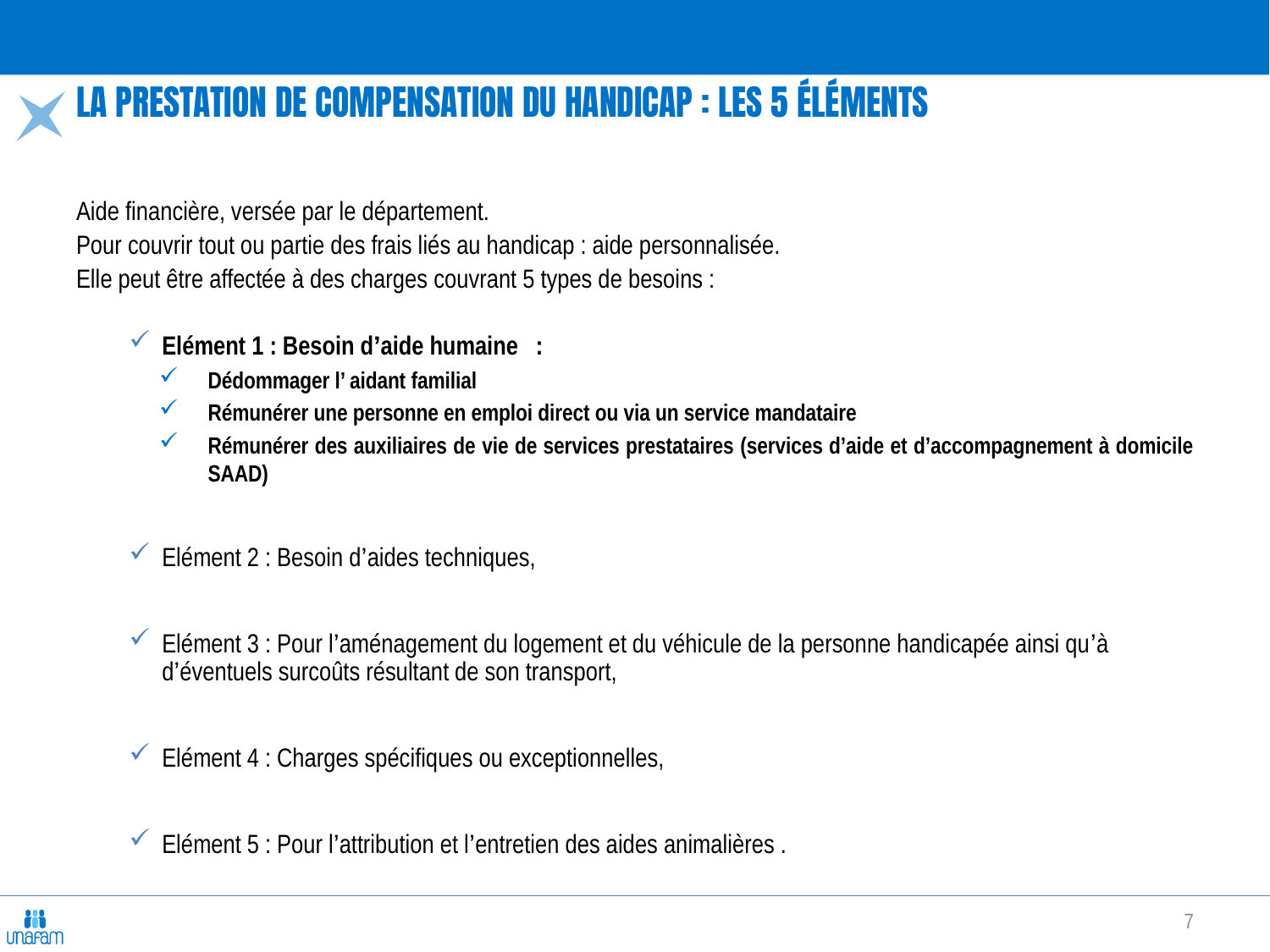

# La prestation de compensation du handicap : les 5 éléments
Aide financière, versée par le département.
Pour couvrir tout ou partie des frais liés au handicap : aide personnalisée.
Elle peut être affectée à des charges couvrant 5 types de besoins :

Elément 1 : Besoin d’aide humaine   :
Dédommager l’ aidant familial
Rémunérer une personne en emploi direct ou via un service mandataire
Rémunérer des auxiliaires de vie de services prestataires (services d’aide et d’accompagnement à domicile SAAD)

Elément 2 : Besoin d’aides techniques,

Elément 3 : Pour l’aménagement du logement et du véhicule de la personne handicapée ainsi qu’à d’éventuels surcoûts résultant de son transport,

Elément 4 : Charges spécifiques ou exceptionnelles,

Elément 5 : Pour l’attribution et l’entretien des aides animalières .

7